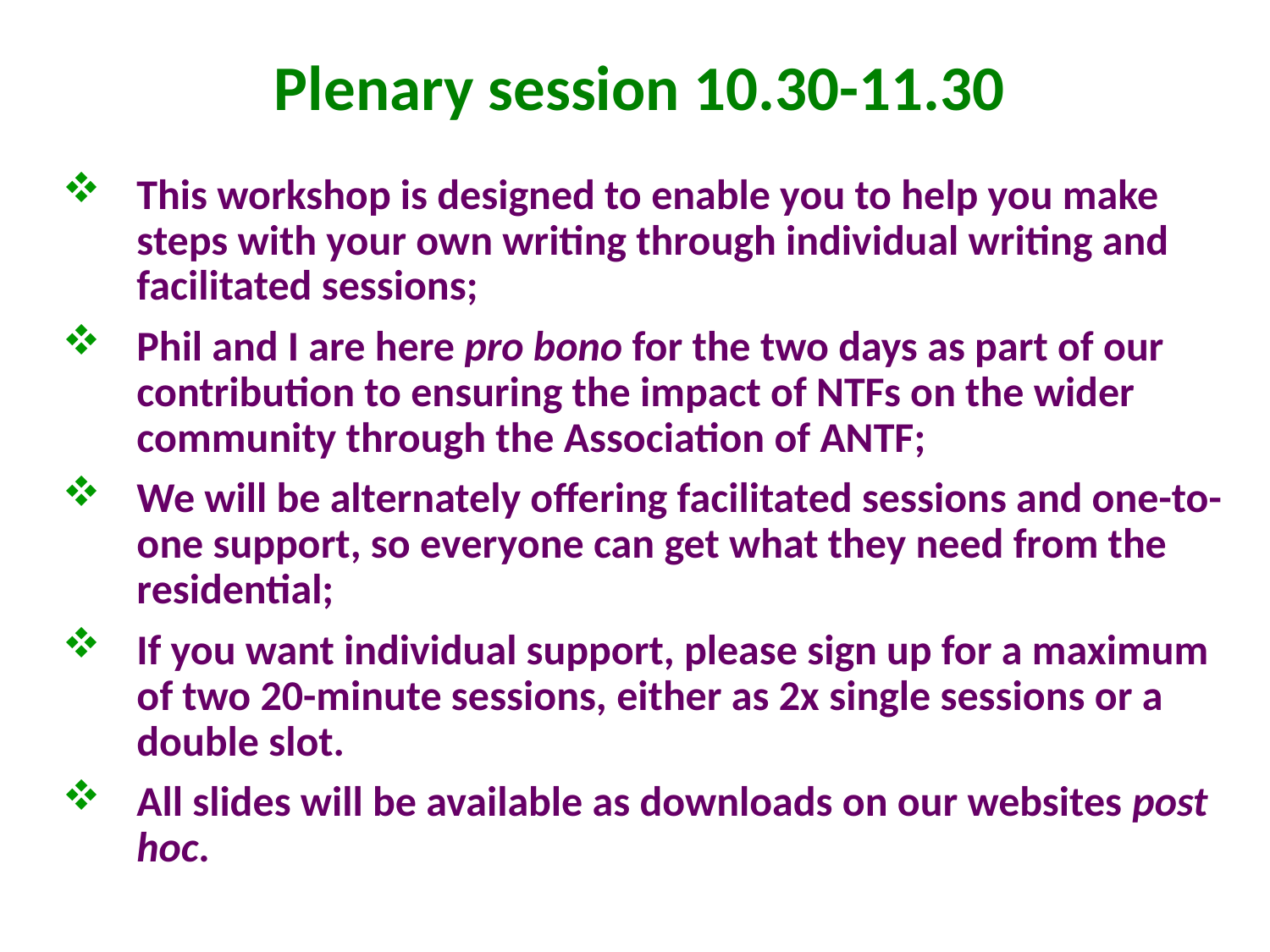

# Plenary session 10.30-11.30
This workshop is designed to enable you to help you make steps with your own writing through individual writing and facilitated sessions;
Phil and I are here pro bono for the two days as part of our contribution to ensuring the impact of NTFs on the wider community through the Association of ANTF;
We will be alternately offering facilitated sessions and one-to-one support, so everyone can get what they need from the residential;
If you want individual support, please sign up for a maximum of two 20-minute sessions, either as 2x single sessions or a double slot.
All slides will be available as downloads on our websites post hoc.